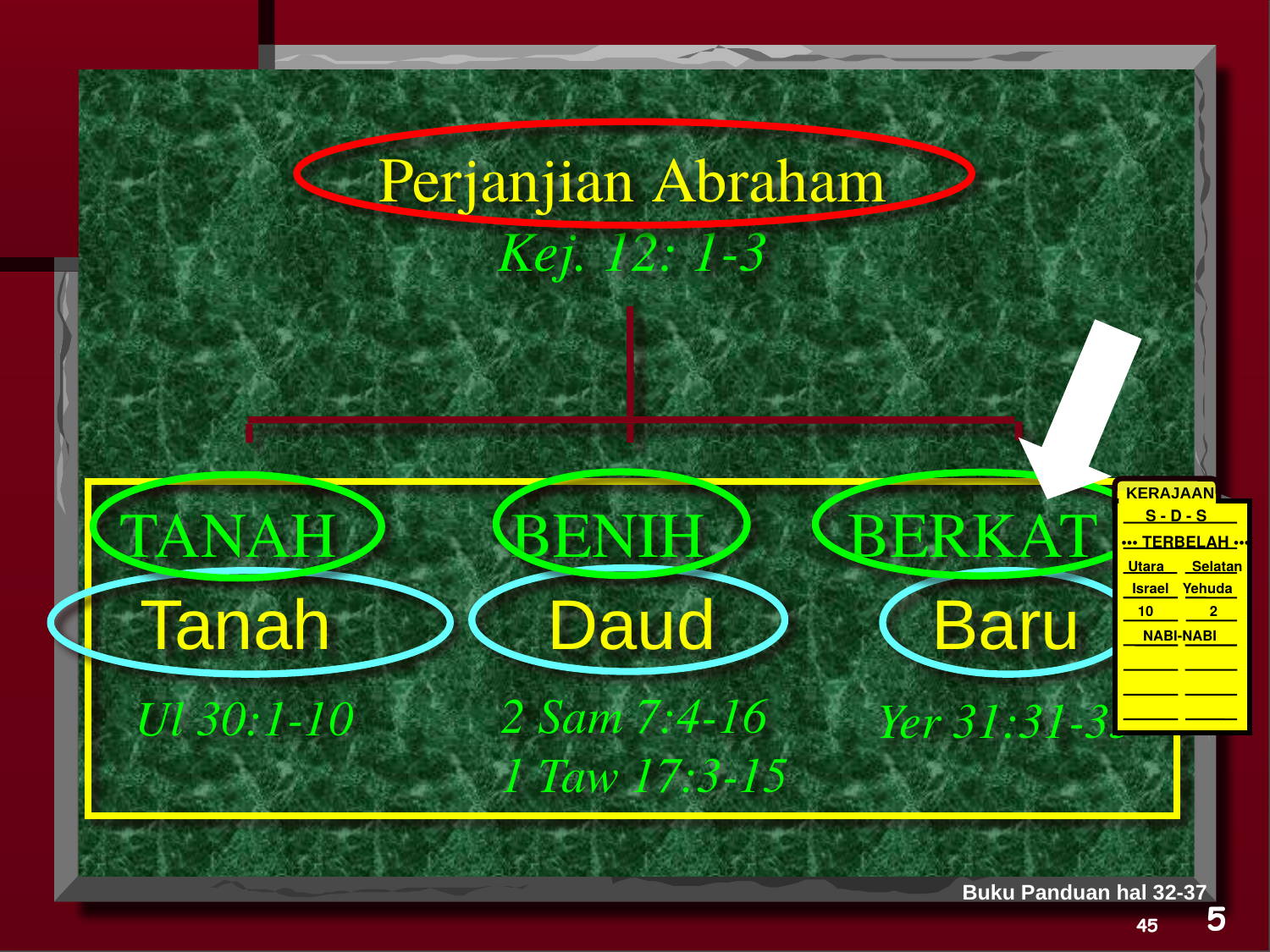

Perjanjian Abraham
Kej. 12: 1-3

      TANAH           BENIH         BERKAT

KERAJAAN

S - D - S

 ••• TERBELAH •••

Utara       Selatan

Israel
Yehuda
10              2

NABI-NABI

  Tanah           Daud           Baru
2 Sam 7:4-16
1 Taw 17:3-15
Ul 30:1-10
Yer 31:31-33
Buku Panduan hal 32-37
5
45